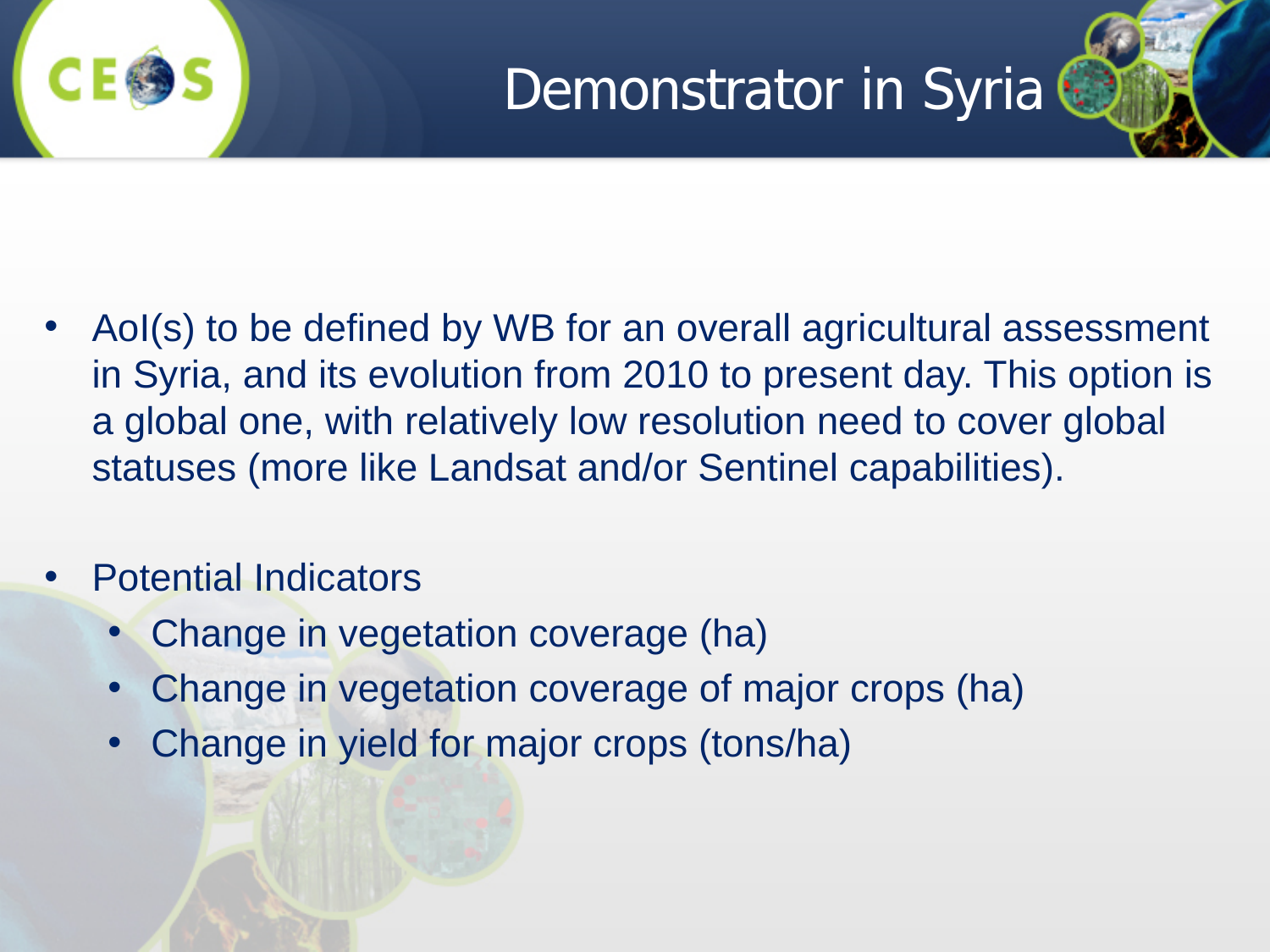

# Demonstrator in Syria
AoI(s) to be defined by WB for an overall agricultural assessment in Syria, and its evolution from 2010 to present day. This option is a global one, with relatively low resolution need to cover global statuses (more like Landsat and/or Sentinel capabilities).

Potential Indicators
Change in vegetation coverage (ha)
Change in vegetation coverage of major crops (ha)
Change in yield for major crops (tons/ha)